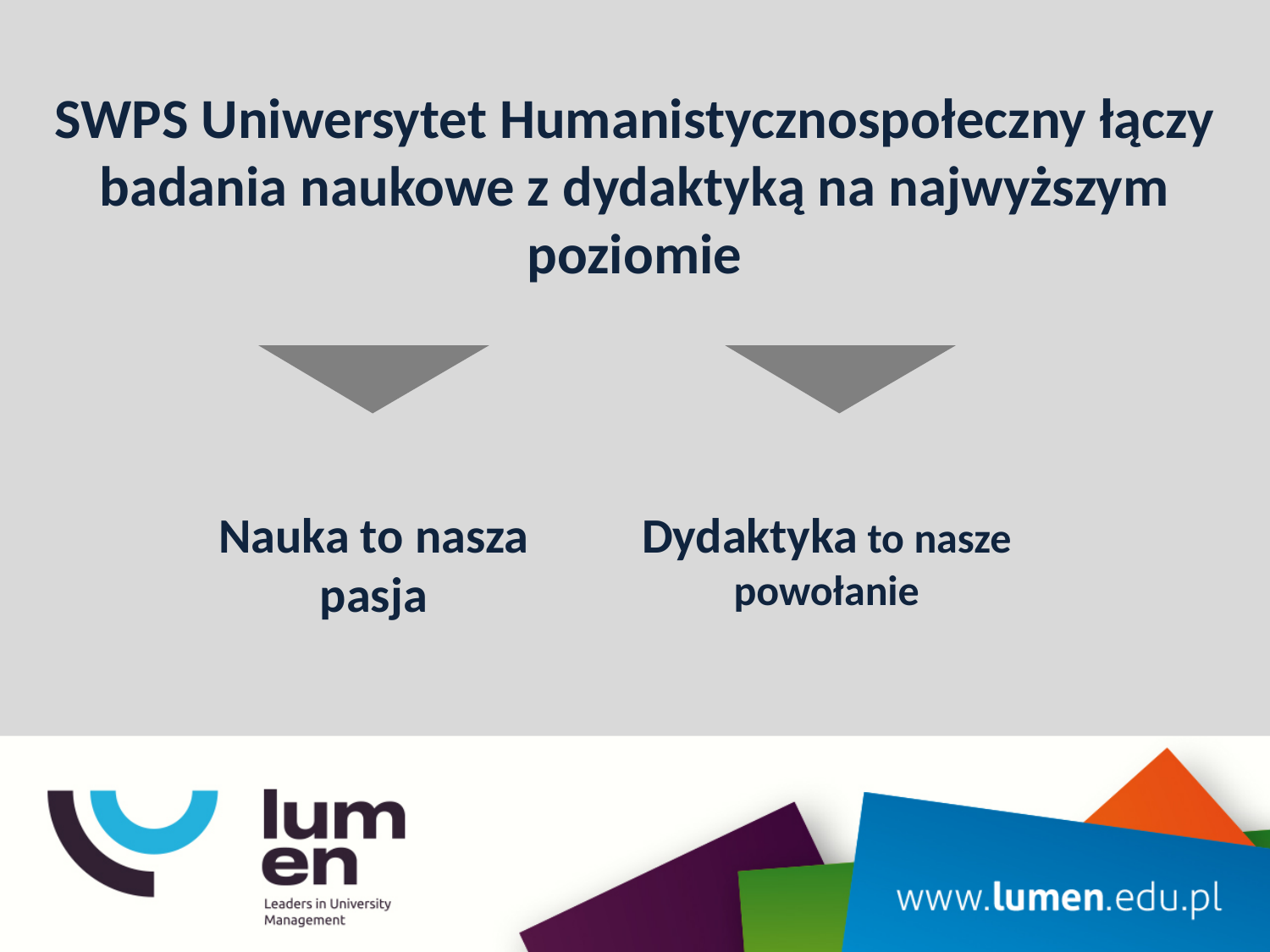

SWPS Uniwersytet Humanistycznospołeczny łączy badania naukowe z dydaktyką na najwyższym poziomie

Nauka to nasza pasja
Dydaktyka to nasze powołanie